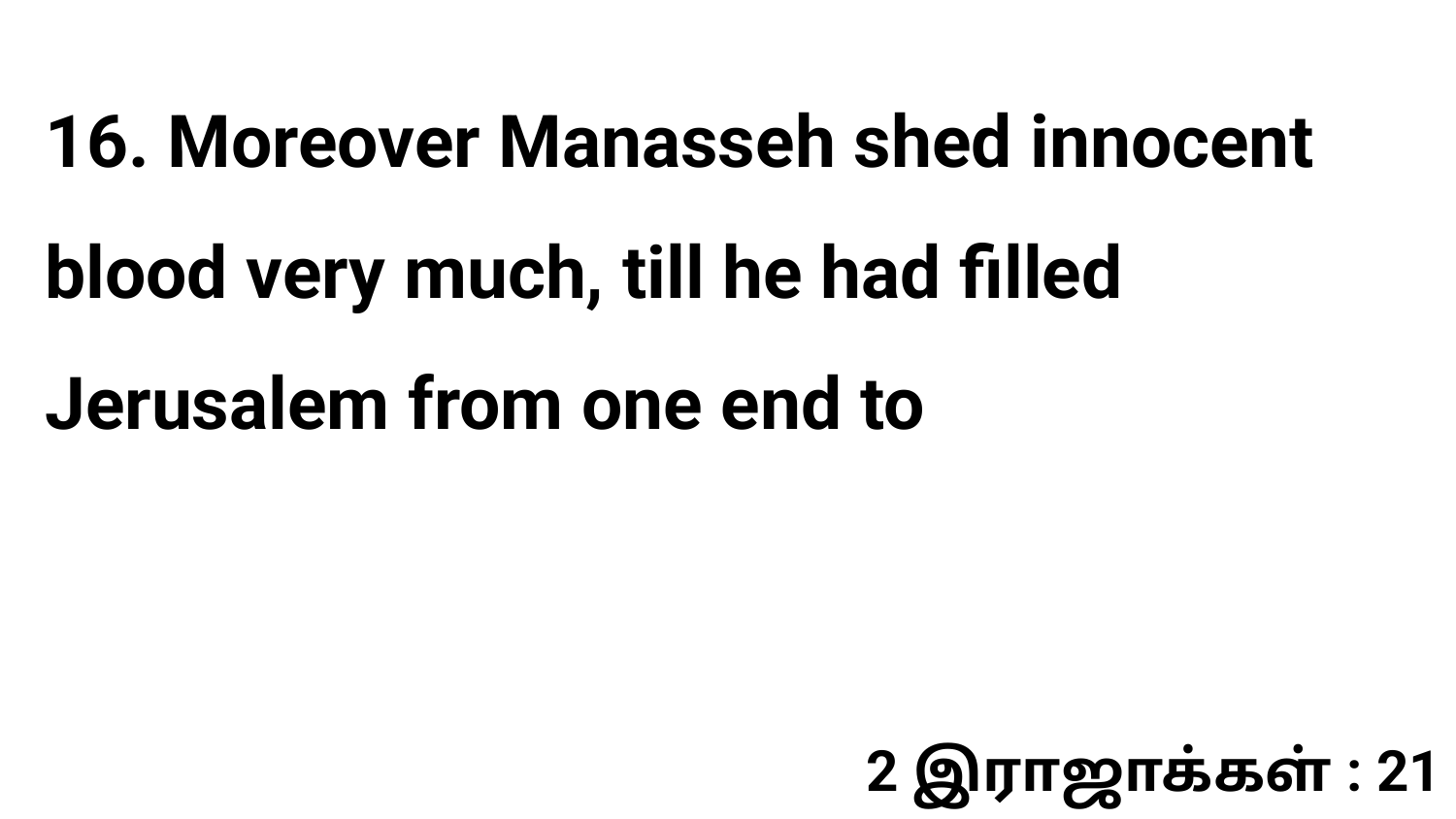

16. Moreover Manasseh shed innocent blood very much, till he had filled Jerusalem from one end to
2 இராஜாக்கள் : 21